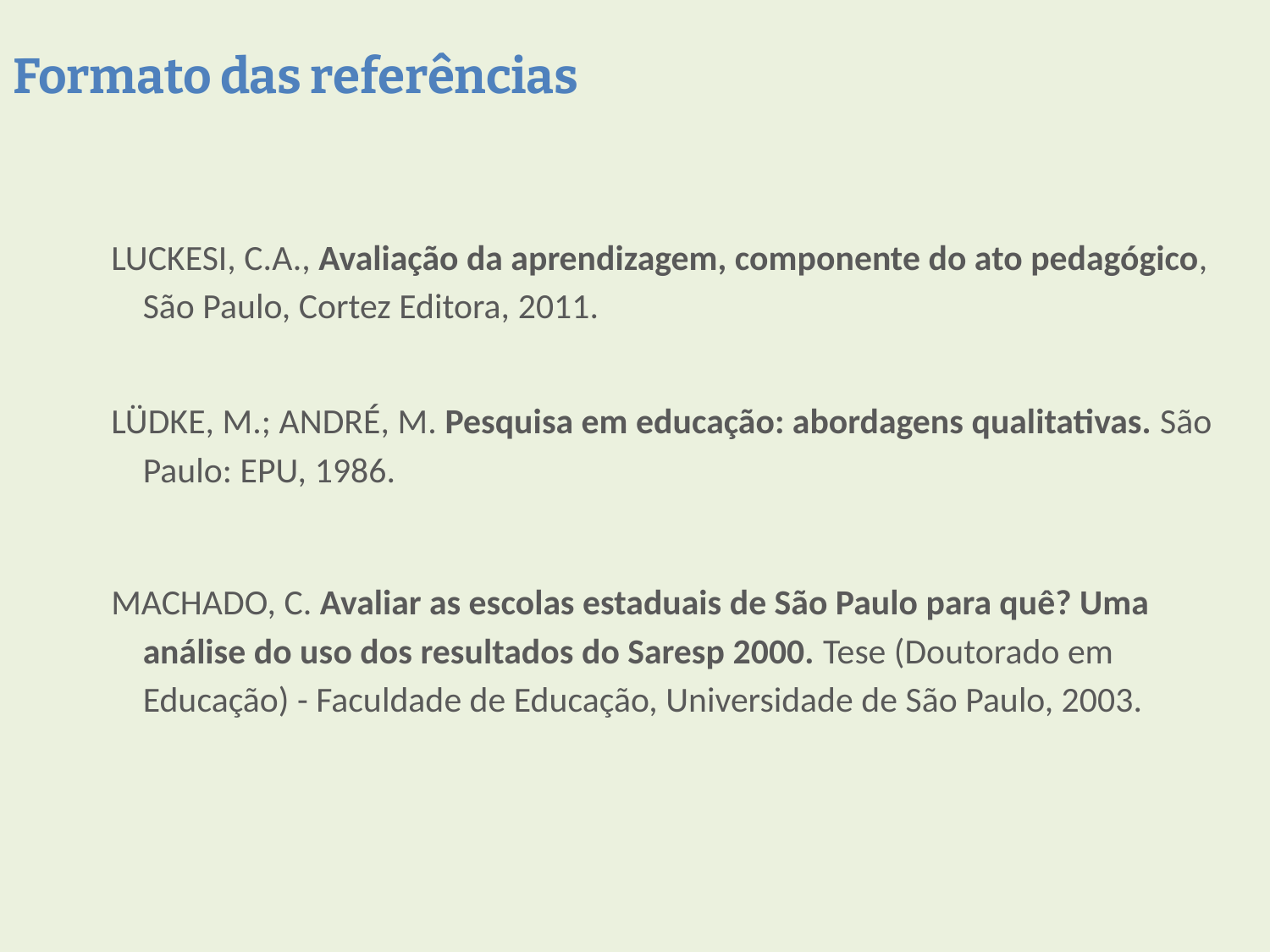

Formato das referências
LUCKESI, C.A., Avaliação da aprendizagem, componente do ato pedagógico, São Paulo, Cortez Editora, 2011.

LÜDKE, M.; ANDRÉ, M. Pesquisa em educação: abordagens qualitativas. São Paulo: EPU, 1986.

MACHADO, C. Avaliar as escolas estaduais de São Paulo para quê? Uma análise do uso dos resultados do Saresp 2000. Tese (Doutorado em Educação) - Faculdade de Educação, Universidade de São Paulo, 2003.